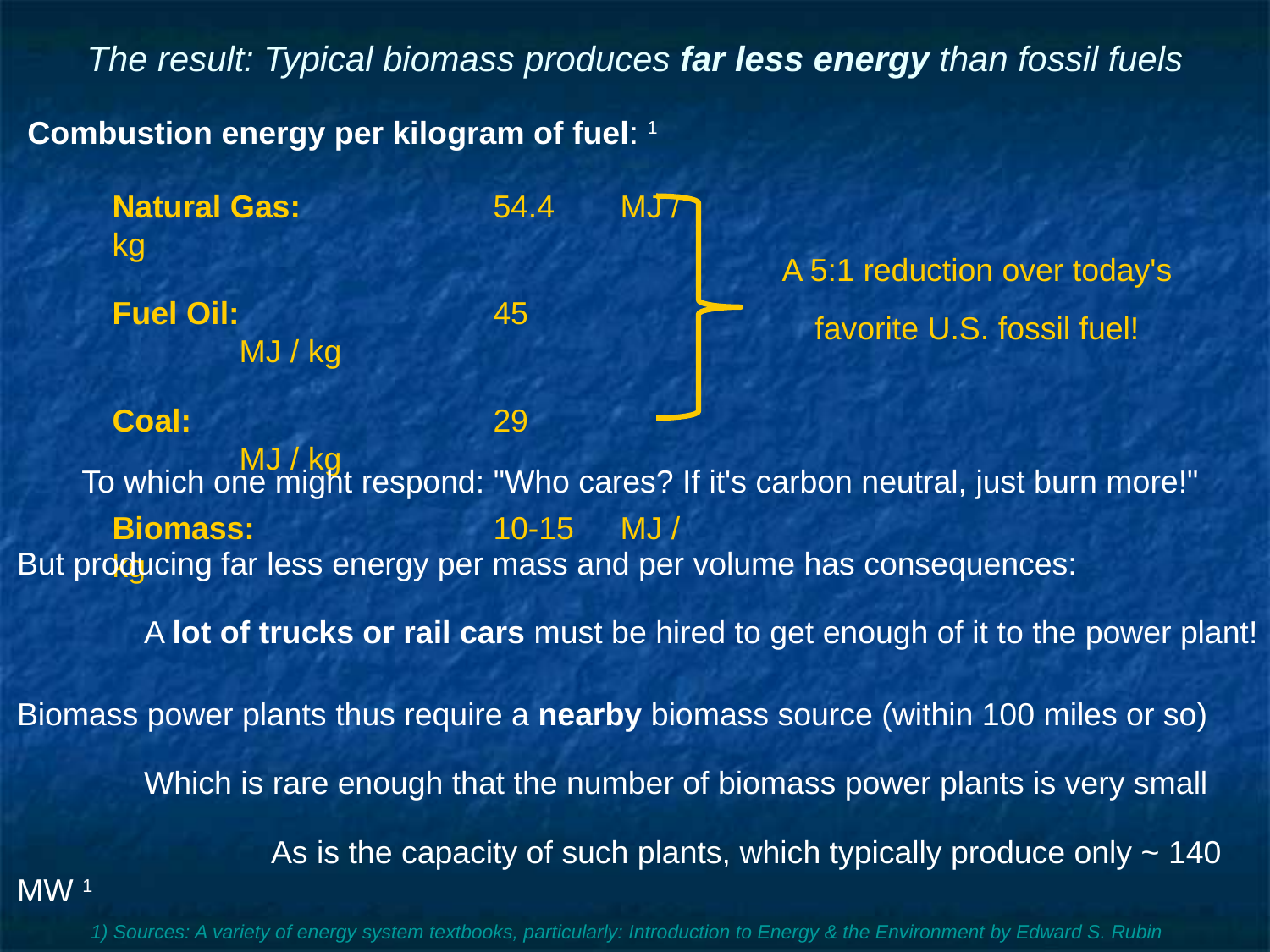

# The result: Typical biomass produces far less energy than fossil fuels
Combustion energy per kilogram of fuel: 1
Natural Gas:		54.4 	MJ / kg

Fuel Oil:		45  		MJ / kg

Coal:			29  		MJ / kg

Biomass: 		10-15 	MJ / kg

A 5:1 reduction over today's

favorite U.S. fossil fuel!
To which one might respond: "Who cares? If it's carbon neutral, just burn more!"

But producing far less energy per mass and per volume has consequences:

	A lot of trucks or rail cars must be hired to get enough of it to the power plant!

Biomass power plants thus require a nearby biomass source (within 100 miles or so)

	Which is rare enough that the number of biomass power plants is very small

		As is the capacity of such plants, which typically produce only ~ 140 MW 1
1) Sources: A variety of energy system textbooks, particularly: Introduction to Energy & the Environment by Edward S. Rubin